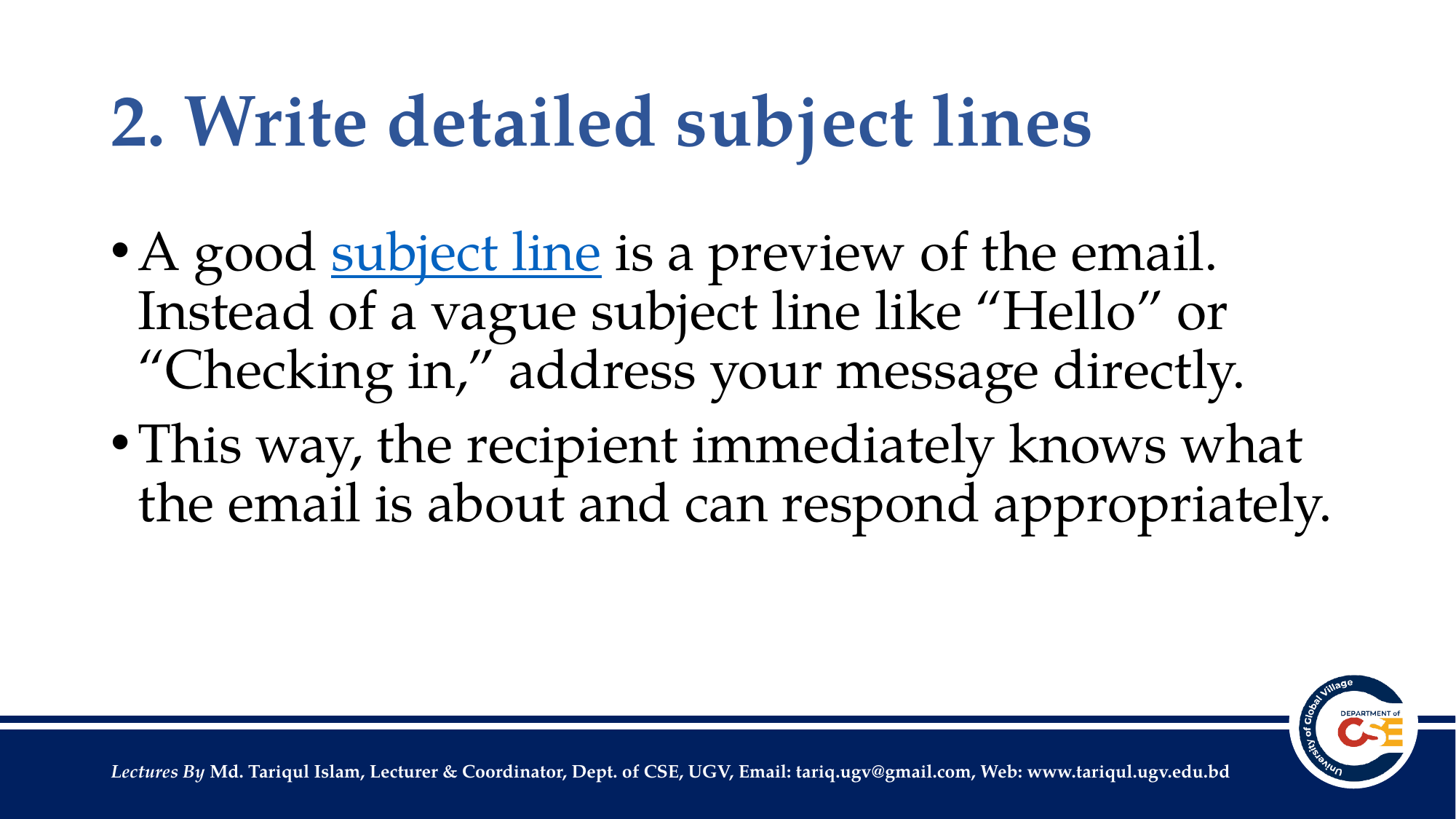

# 2. Write detailed subject lines
A good subject line is a preview of the email. Instead of a vague subject line like “Hello” or “Checking in,” address your message directly.
This way, the recipient immediately knows what the email is about and can respond appropriately.